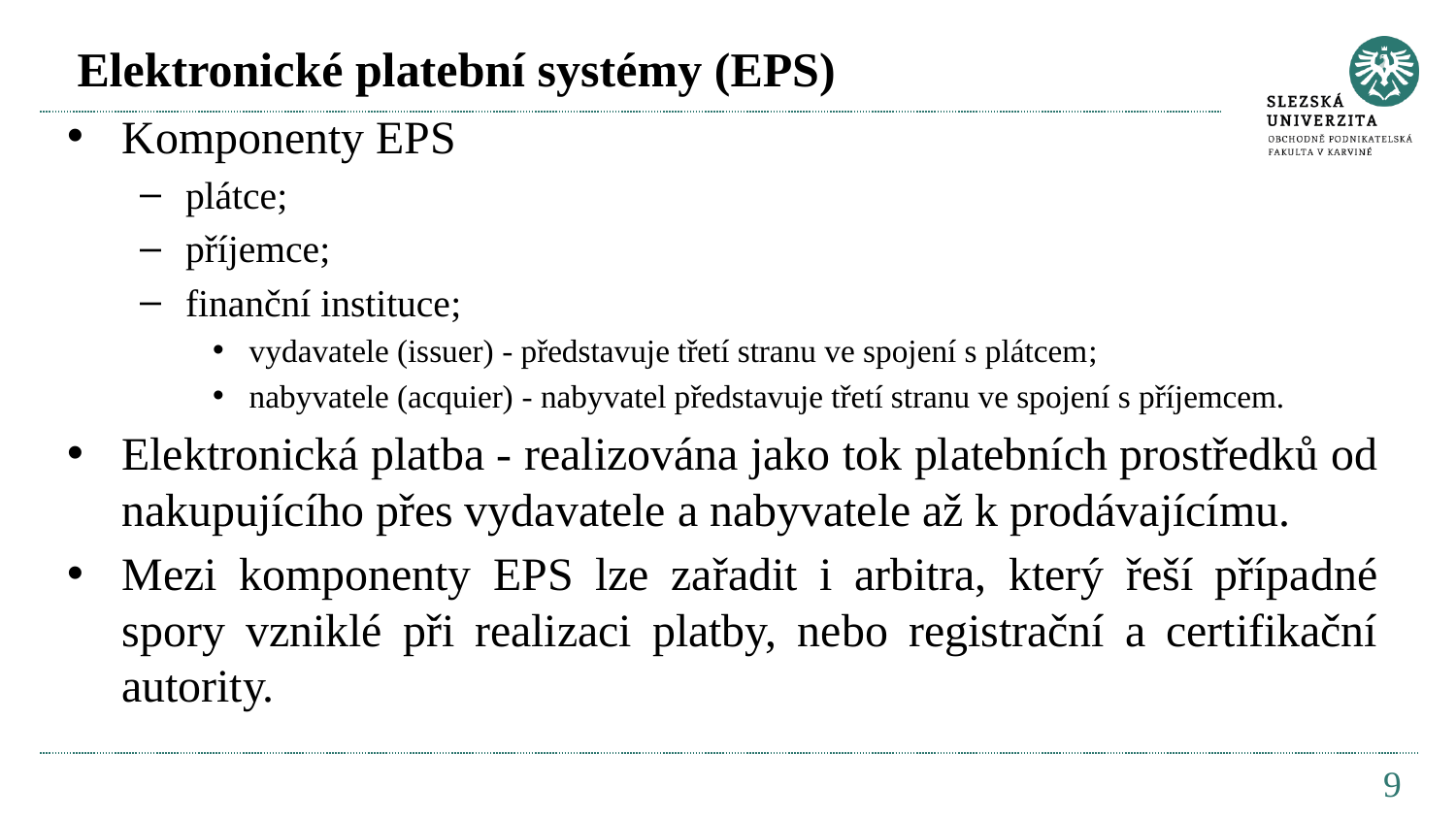

# Elektronické platební systémy (EPS)
Komponenty EPS
plátce;
příjemce;
finanční instituce;
vydavatele (issuer) - představuje třetí stranu ve spojení s plátcem;
nabyvatele (acquier) - nabyvatel představuje třetí stranu ve spojení s příjemcem.
Elektronická platba - realizována jako tok platebních prostředků od nakupujícího přes vydavatele a nabyvatele až k prodávajícímu.
Mezi komponenty EPS lze zařadit i arbitra, který řeší případné spory vzniklé při realizaci platby, nebo registrační a certifikační autority.

9